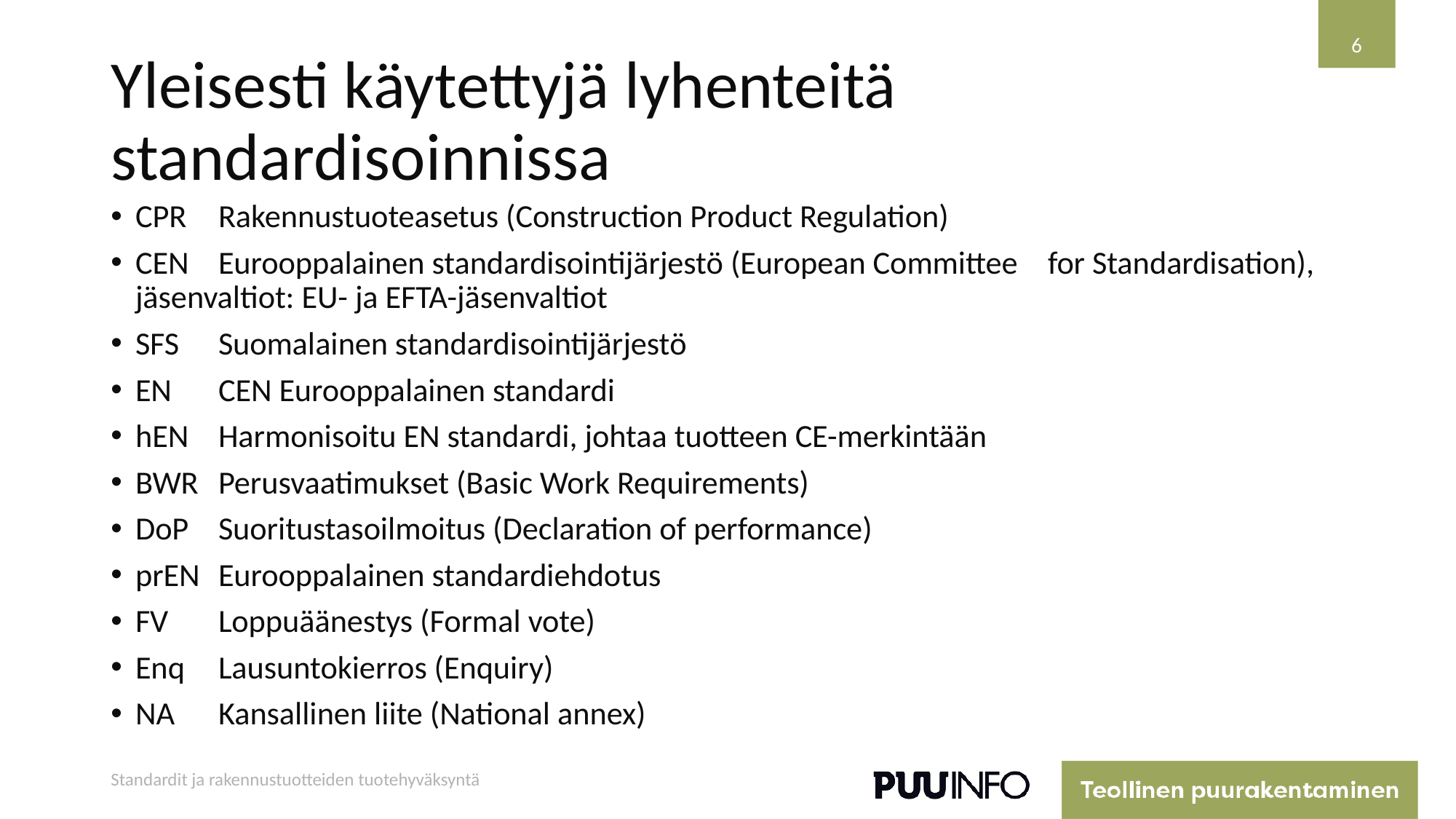

6
# Yleisesti käytettyjä lyhenteitä standardisoinnissa
CPR		Rakennustuoteasetus (Construction Product Regulation)
CEN 		Eurooppalainen standardisointijärjestö (European Committee 			for Standardisation), jäsenvaltiot: EU- ja EFTA-jäsenvaltiot
SFS		Suomalainen standardisointijärjestö
EN		CEN Eurooppalainen standardi
hEN		Harmonisoitu EN standardi, johtaa tuotteen CE-merkintään
BWR		Perusvaatimukset (Basic Work Requirements)
DoP		Suoritustasoilmoitus (Declaration of performance)
prEN		Eurooppalainen standardiehdotus
FV		Loppuäänestys (Formal vote)
Enq		Lausuntokierros (Enquiry)
NA		Kansallinen liite (National annex)

Standardit ja rakennustuotteiden tuotehyväksyntä